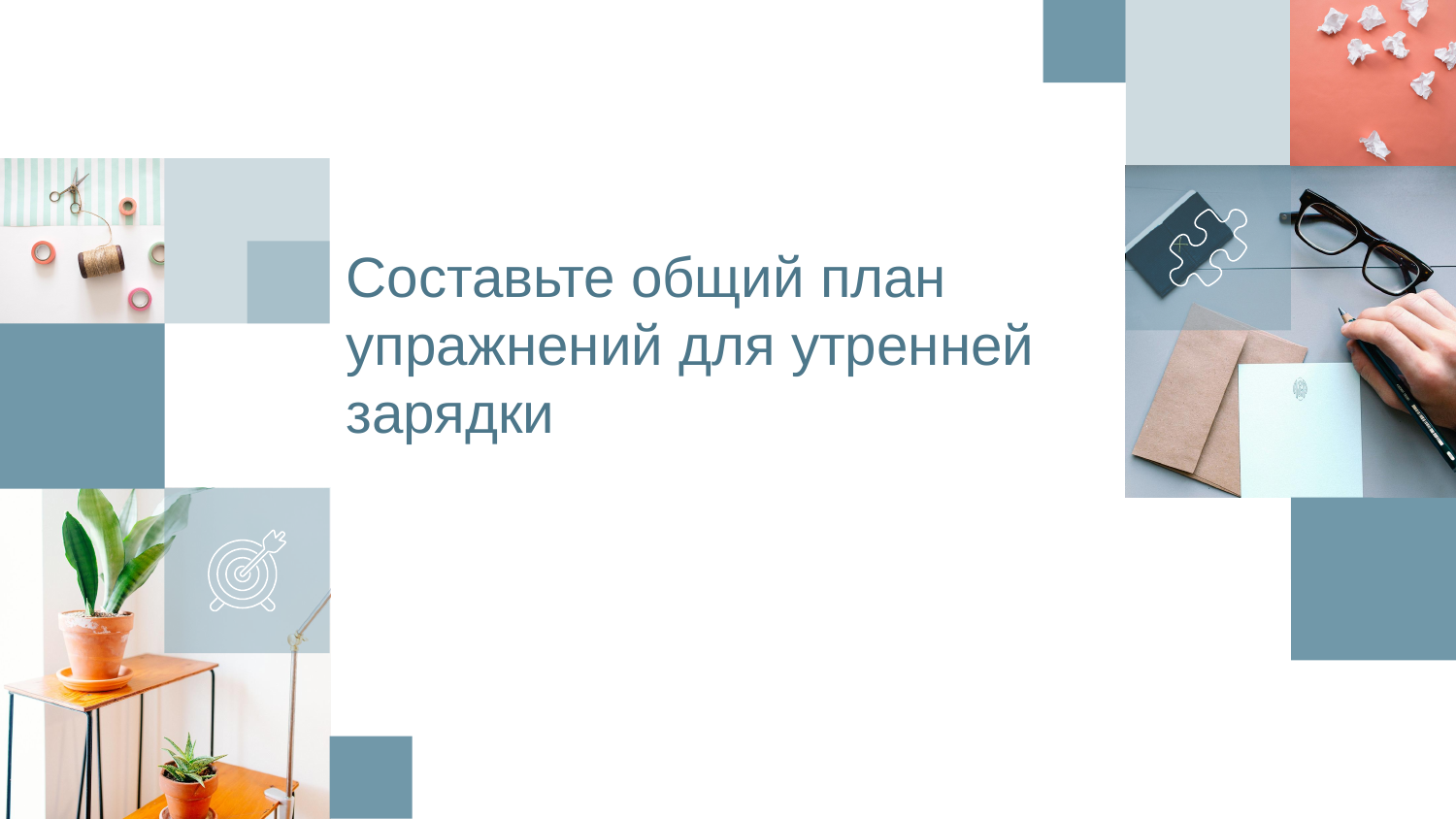

Составьте общий план упражнений для утренней зарядки